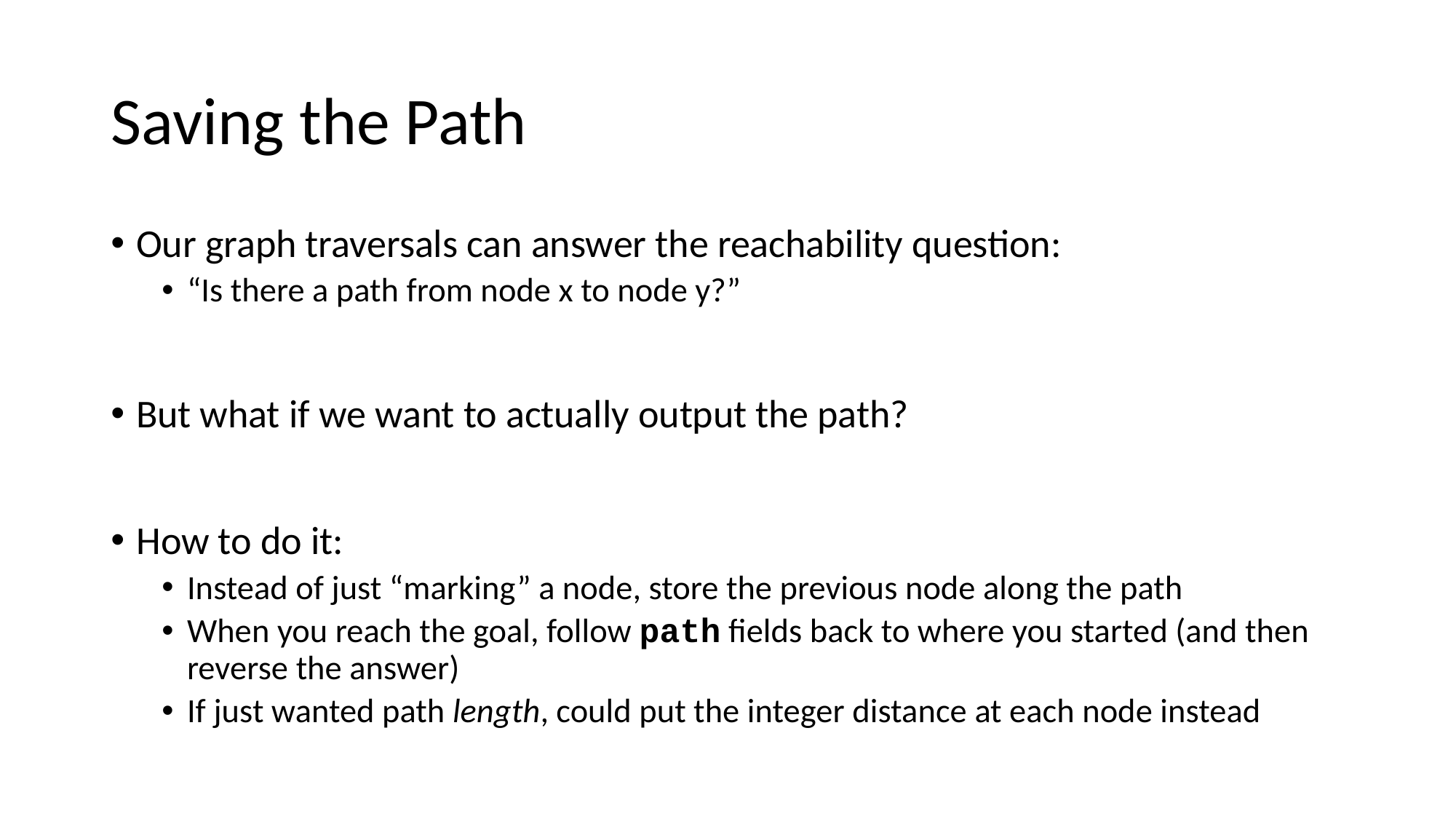

# Saving the Path
Our graph traversals can answer the reachability question:
“Is there a path from node x to node y?”

But what if we want to actually output the path?

How to do it:
Instead of just “marking” a node, store the previous node along the path
When you reach the goal, follow path fields back to where you started (and then reverse the answer)
If just wanted path length, could put the integer distance at each node instead